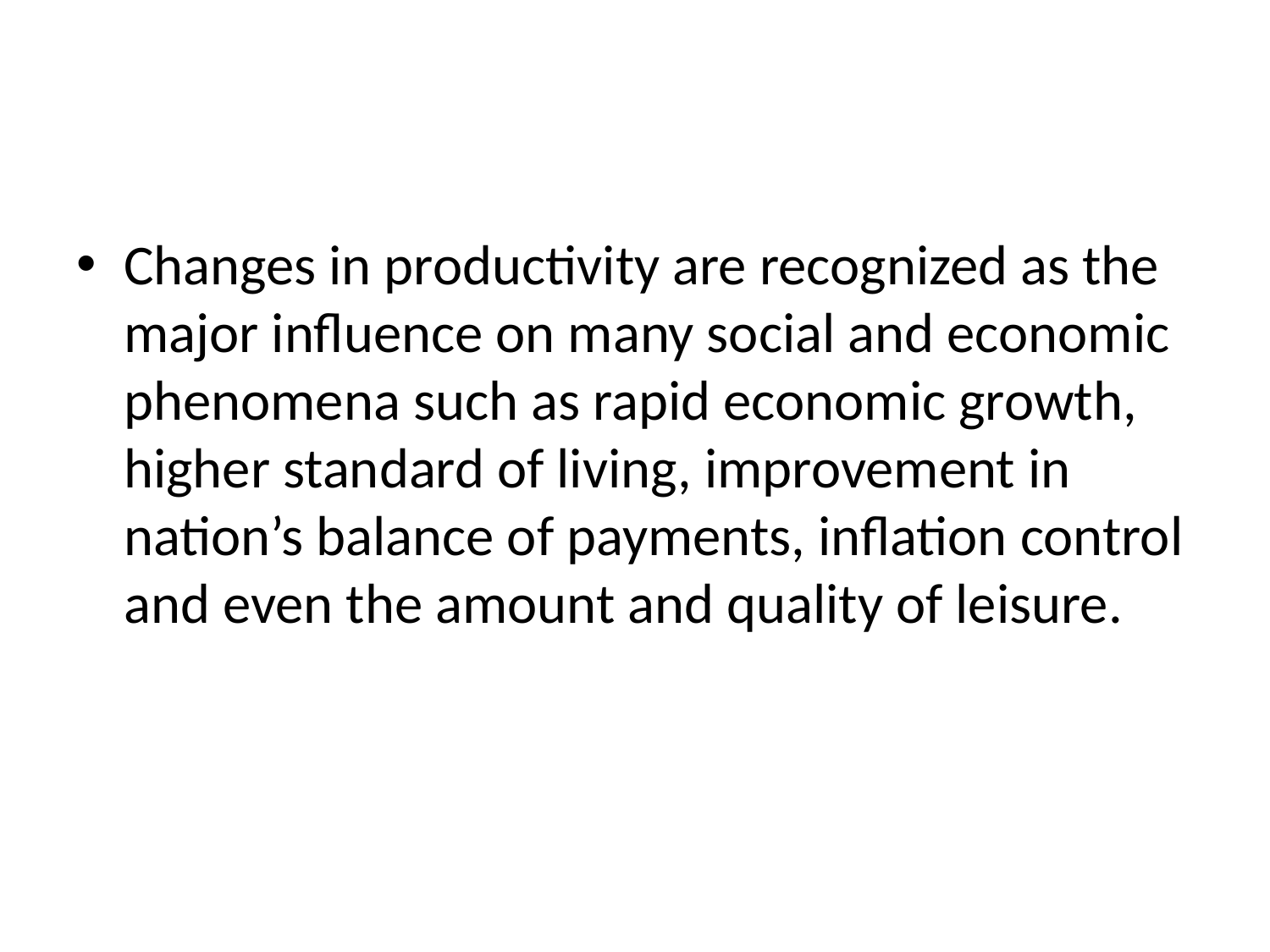

#
Changes in productivity are recognized as the major influence on many social and economic phenomena such as rapid economic growth, higher standard of living, improvement in nation’s balance of payments, inflation control and even the amount and quality of leisure.